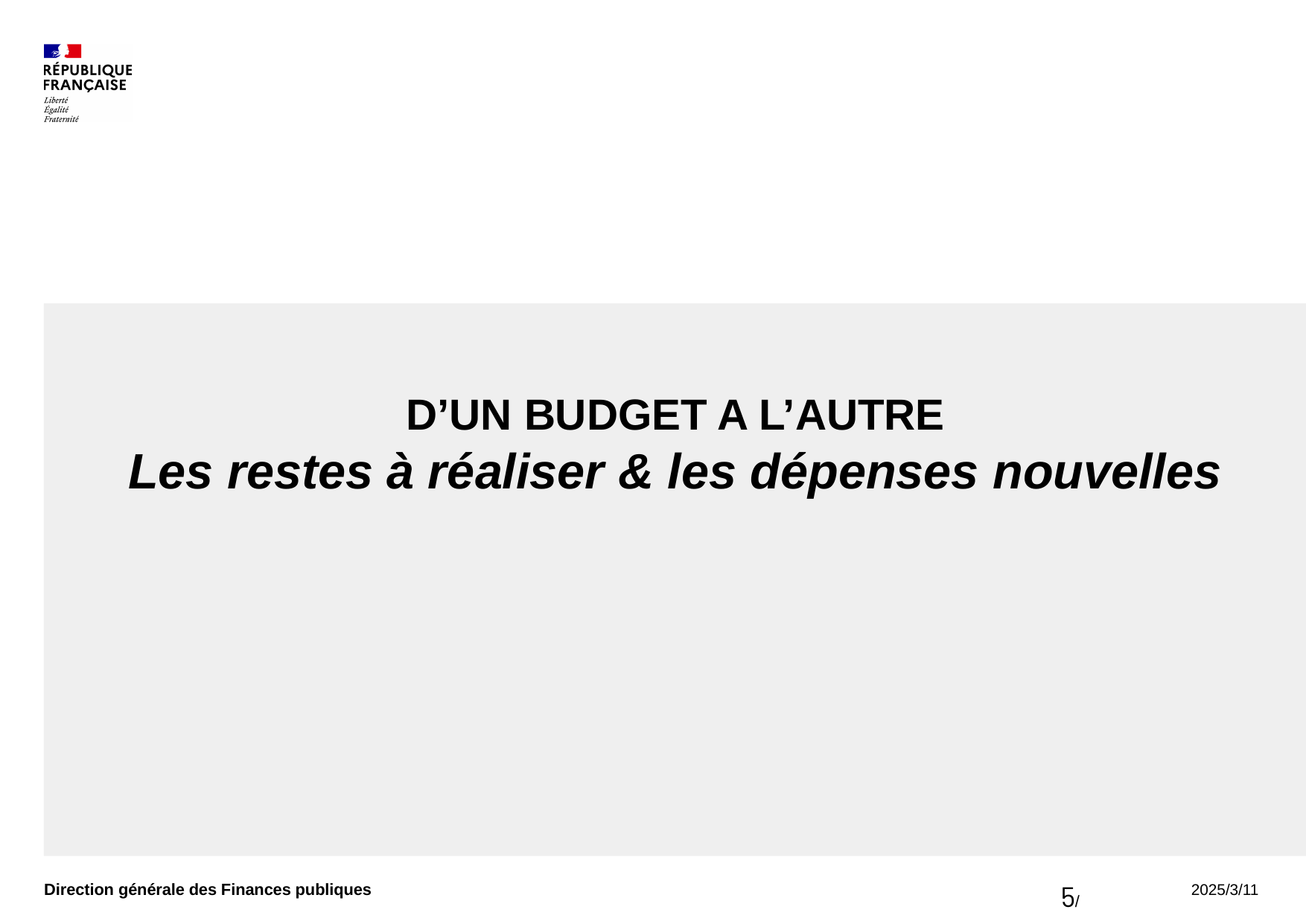

D’UN BUDGET A L’AUTRE
Les restes à réaliser & les dépenses nouvelles